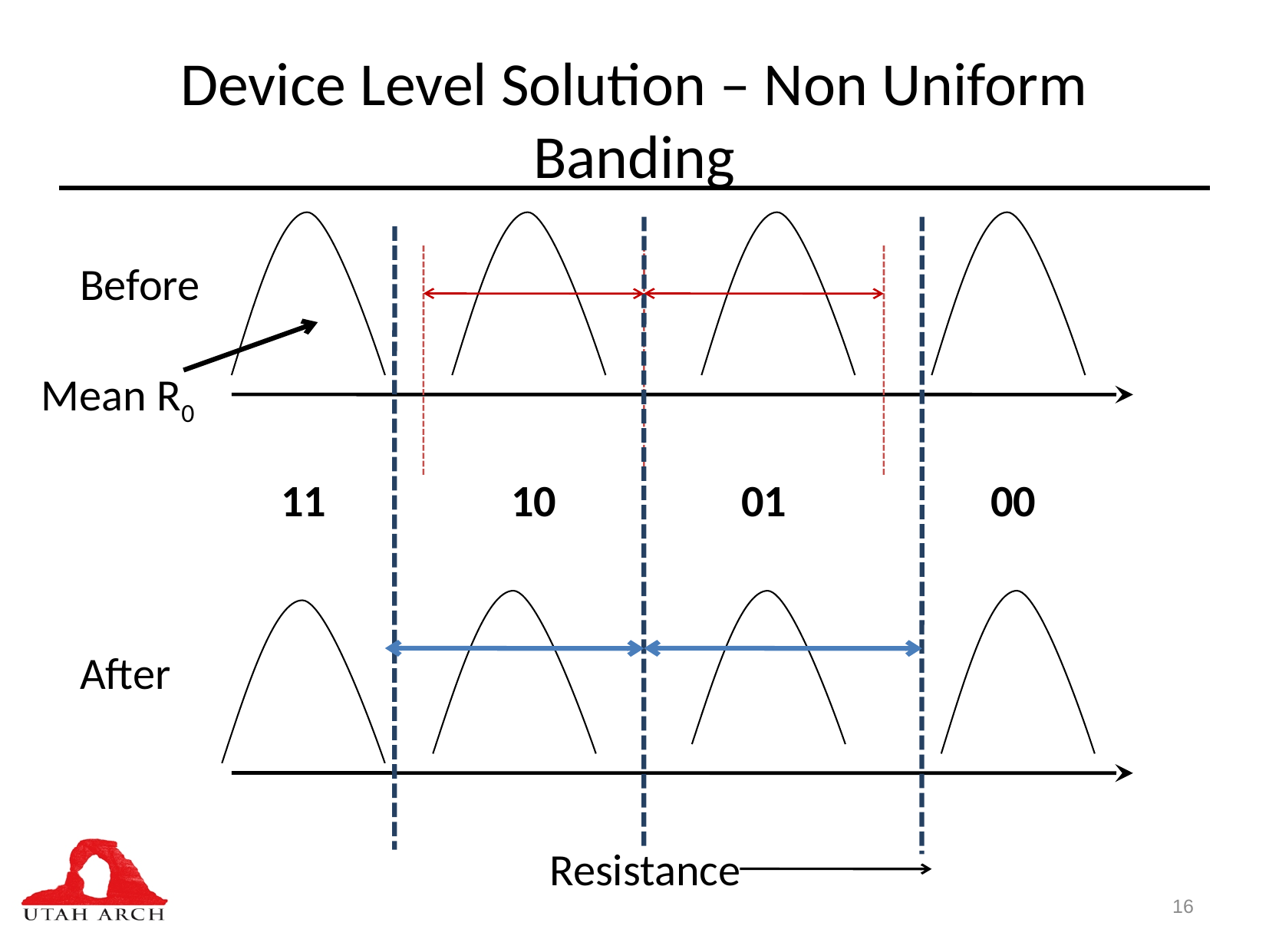

# Device Level Solution – Non Uniform Banding

Before
Mean R0
11
10
01
00

After
Resistance
16